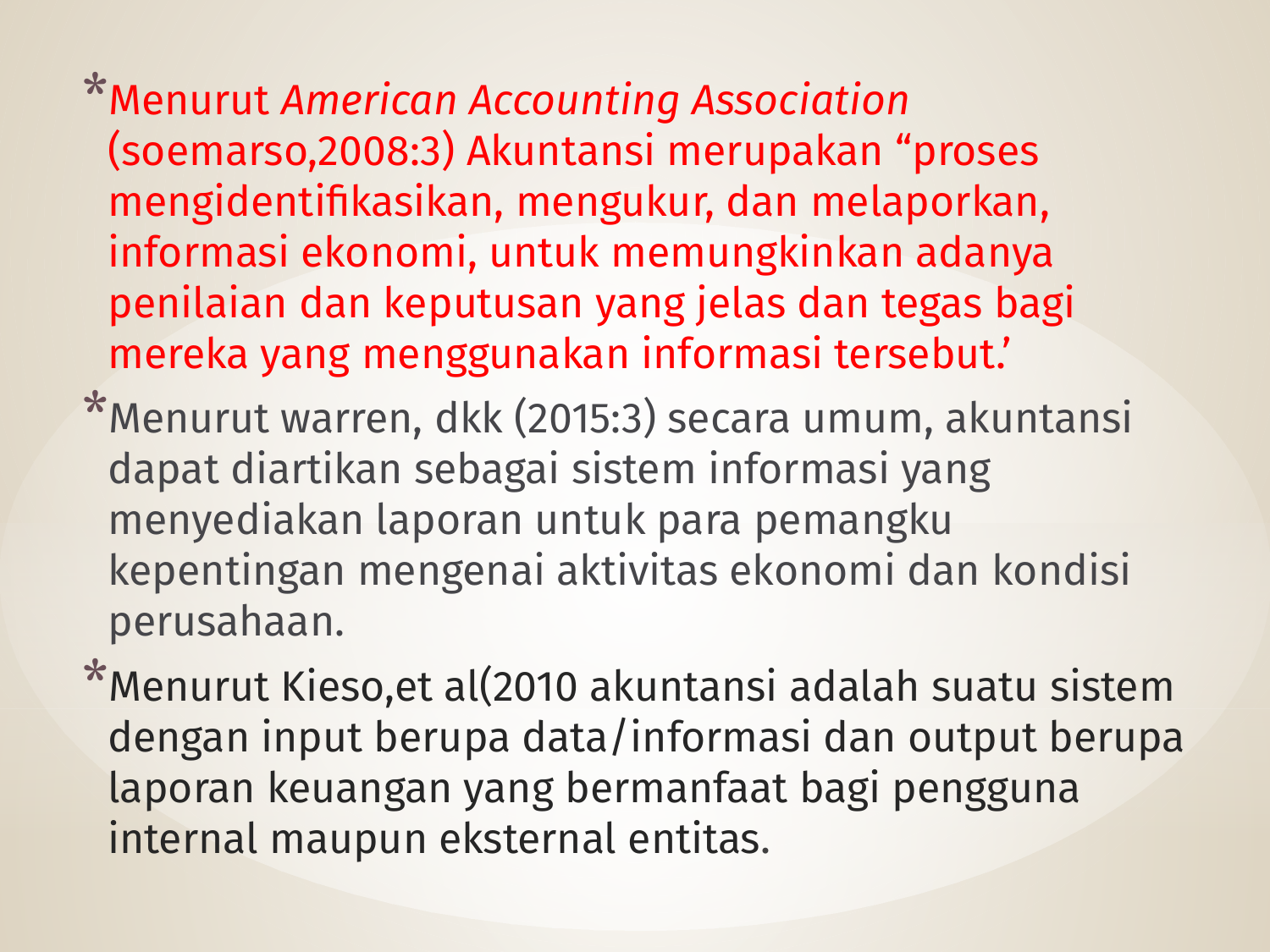

Menurut American Accounting Association (soemarso,2008:3) Akuntansi merupakan “proses mengidentifikasikan, mengukur, dan melaporkan, informasi ekonomi, untuk memungkinkan adanya penilaian dan keputusan yang jelas dan tegas bagi mereka yang menggunakan informasi tersebut.’
Menurut warren, dkk (2015:3) secara umum, akuntansi dapat diartikan sebagai sistem informasi yang menyediakan laporan untuk para pemangku kepentingan mengenai aktivitas ekonomi dan kondisi perusahaan.
Menurut Kieso,et al(2010 akuntansi adalah suatu sistem dengan input berupa data/informasi dan output berupa laporan keuangan yang bermanfaat bagi pengguna internal maupun eksternal entitas.